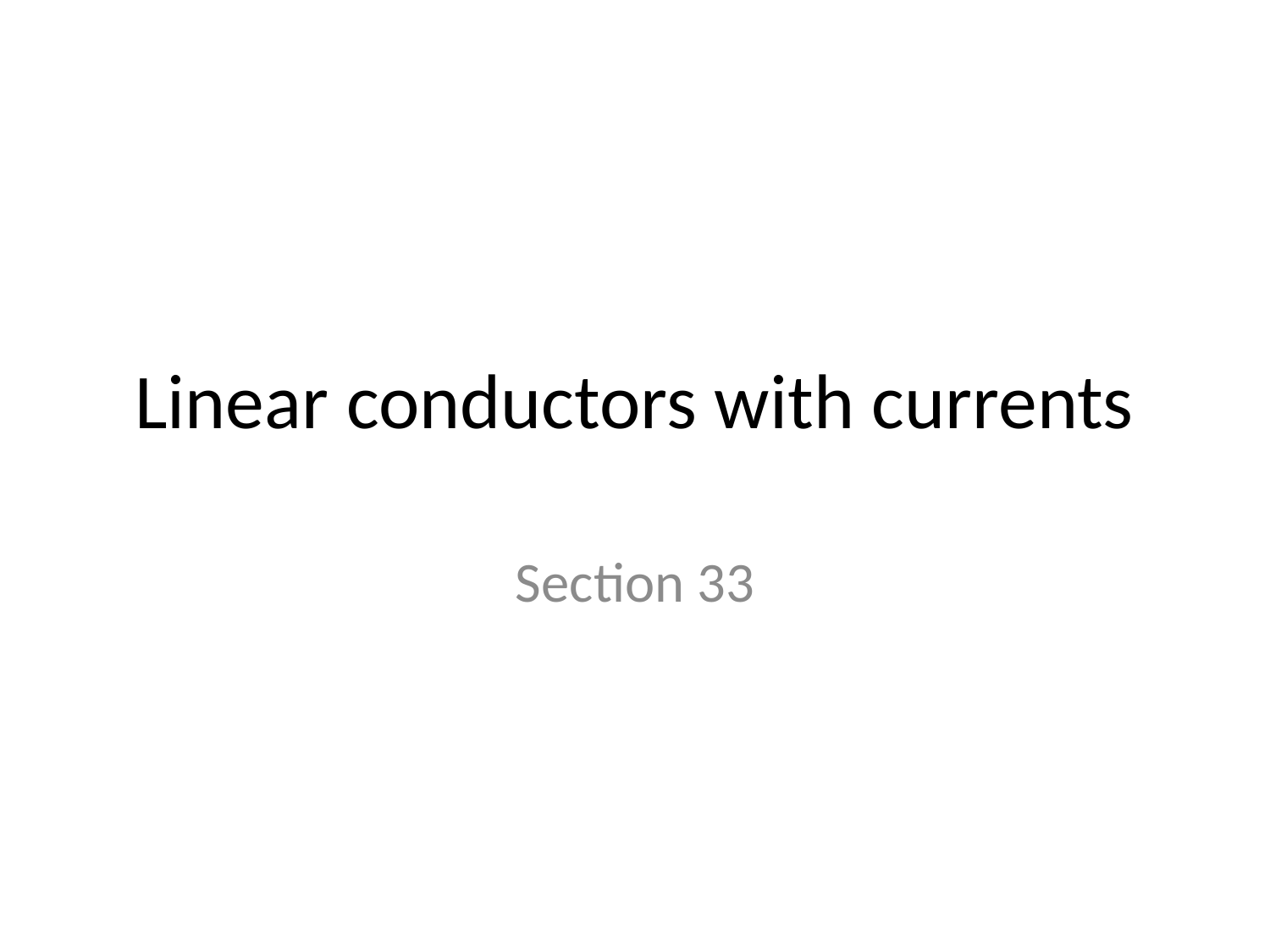

# Linear conductors with currents
Section 33